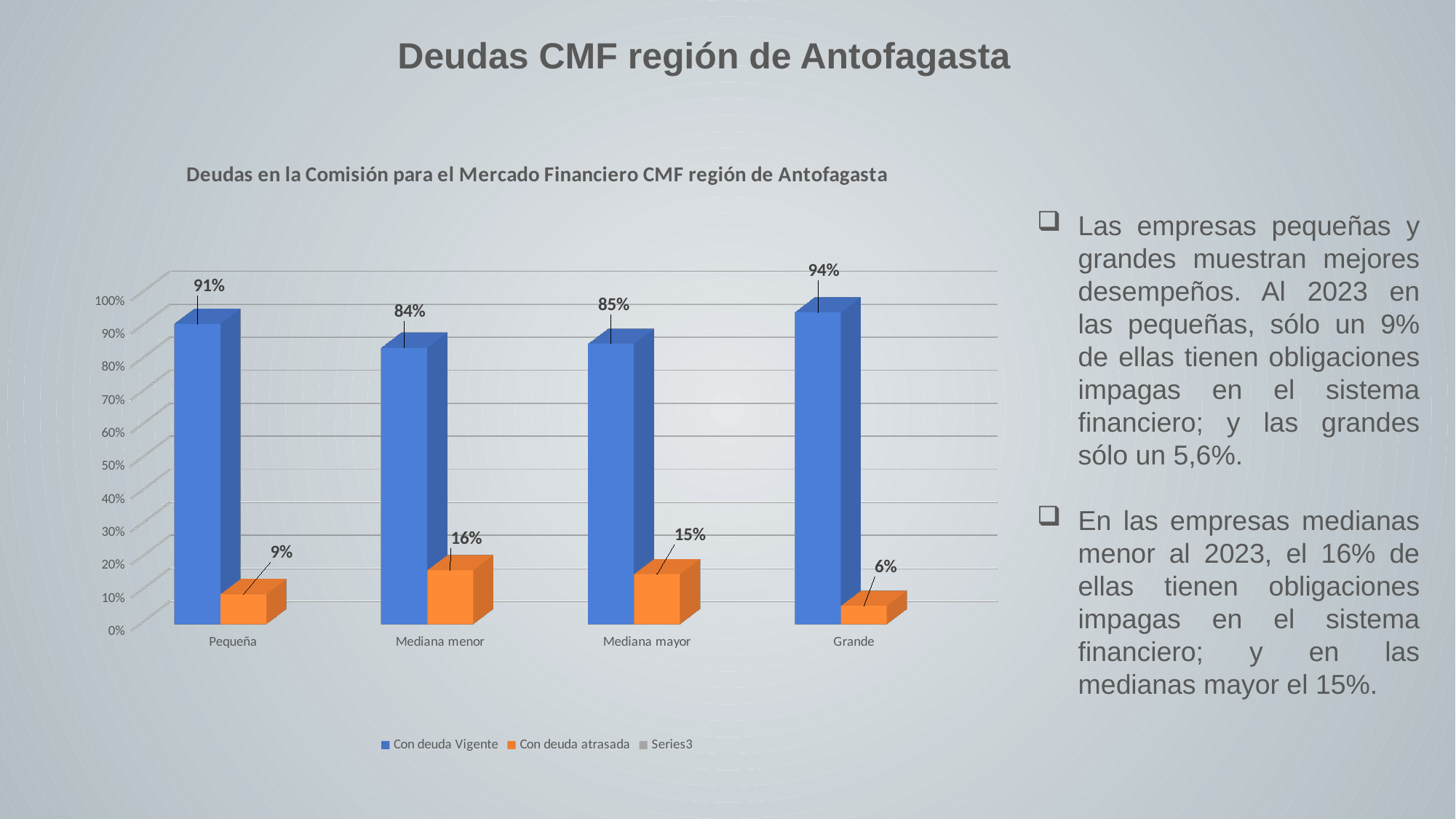

Deudas CMF región de Antofagasta

[unsupported chart]

Las empresas pequeñas y grandes muestran mejores desempeños. Al 2023 en las pequeñas, sólo un 9% de ellas tienen obligaciones impagas en el sistema financiero; y las grandes sólo un 5,6%.

En las empresas medianas menor al 2023, el 16% de ellas tienen obligaciones impagas en el sistema financiero; y en las medianas mayor el 15%.